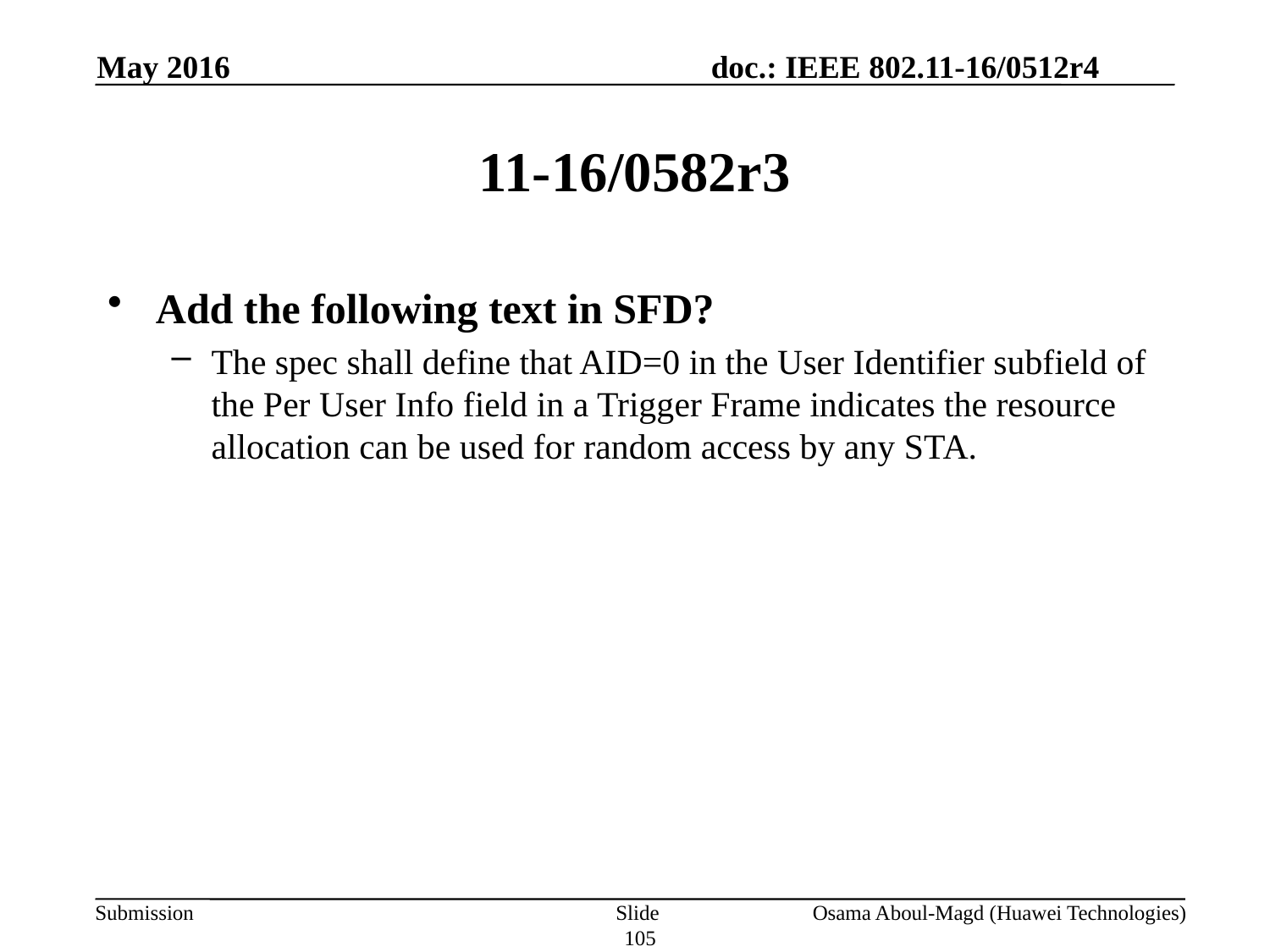

May 2016
# 11-16/0582r3
Add the following text in SFD?
The spec shall define that AID=0 in the User Identifier subfield of the Per User Info field in a Trigger Frame indicates the resource allocation can be used for random access by any STA.

Slide 105
Osama Aboul-Magd (Huawei Technologies)